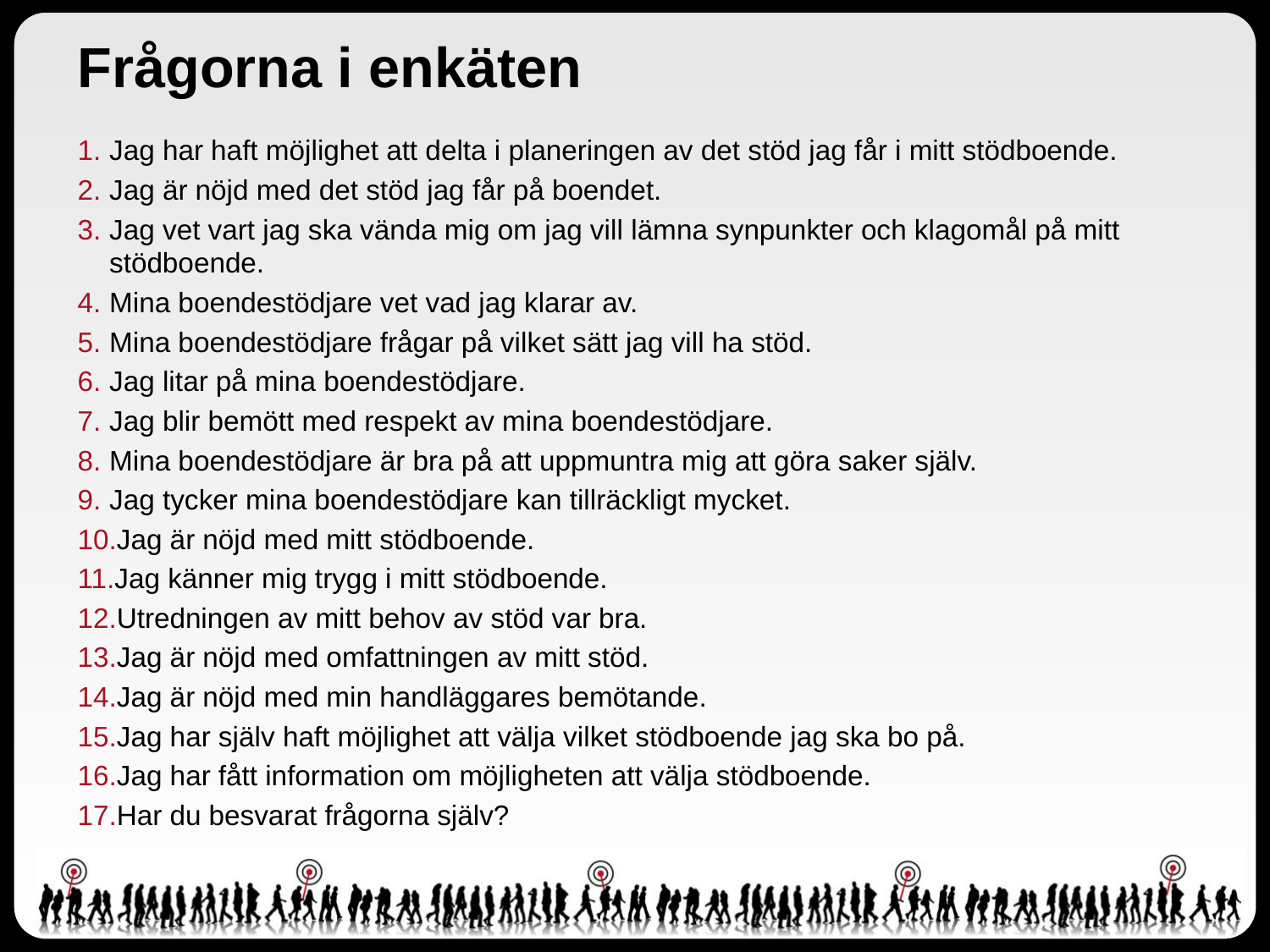

# Frågorna i enkäten
Jag har haft möjlighet att delta i planeringen av det stöd jag får i mitt stödboende.
Jag är nöjd med det stöd jag får på boendet.
Jag vet vart jag ska vända mig om jag vill lämna synpunkter och klagomål på mitt stödboende.
Mina boendestödjare vet vad jag klarar av.
Mina boendestödjare frågar på vilket sätt jag vill ha stöd.
Jag litar på mina boendestödjare.
Jag blir bemött med respekt av mina boendestödjare.
Mina boendestödjare är bra på att uppmuntra mig att göra saker själv.
Jag tycker mina boendestödjare kan tillräckligt mycket.
Jag är nöjd med mitt stödboende.
Jag känner mig trygg i mitt stödboende.
Utredningen av mitt behov av stöd var bra.
Jag är nöjd med omfattningen av mitt stöd.
Jag är nöjd med min handläggares bemötande.
Jag har själv haft möjlighet att välja vilket stödboende jag ska bo på.
Jag har fått information om möjligheten att välja stödboende.
Har du besvarat frågorna själv?